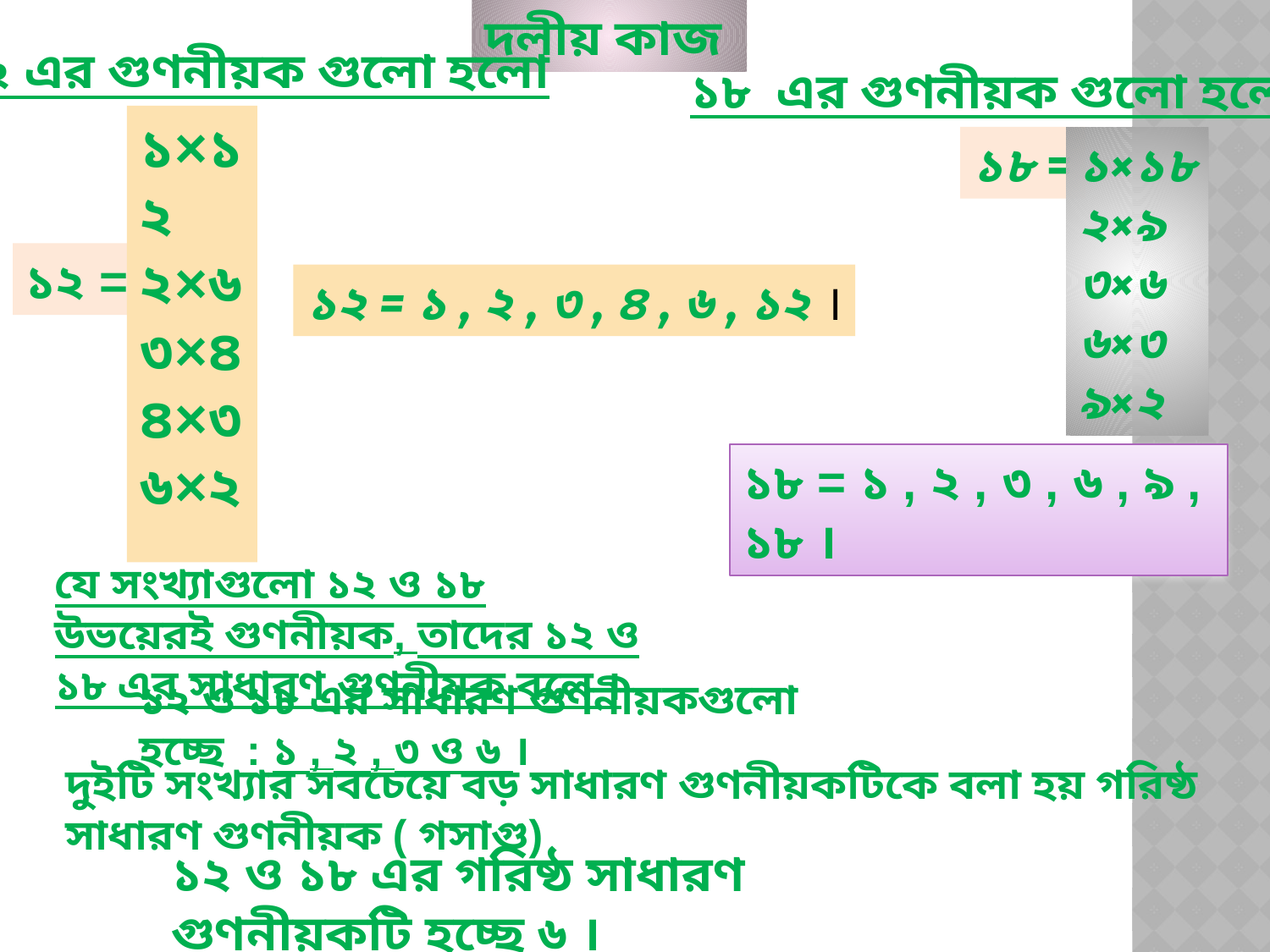

দলীয় কাজ
১২ এর গুণনীয়ক গুলো হলো
১৮  এর গুণনীয়ক গুলো হলো
১×১২
২×৬
৩×৪
৪×৩
৬×২

১৮ =
১×১৮
২×৯
৩×৬
৬×৩
৯×২
১২ =
১২ = ১ , ২ , ৩ , ৪ , ৬ , ১২ ।
১৮ = ১ , ২ , ৩ , ৬ , ৯ , ১৮ ।
যে সংখ্যাগুলো ১২ ও ১৮ উভয়েরই গুণনীয়ক, তাদের ১২ ও ১৮ এর সাধারণ গুণনীয়ক বলে ।
১২ ও ১৮ এর সাধারণ গুণনীয়কগুলো হচ্ছে  : ১ , ২ , ৩ ও ৬ ।
দুইটি সংখ্যার সবচেয়ে বড় সাধারণ গুণনীয়কটিকে বলা হয় গরিষ্ঠ সাধারণ গুণনীয়ক ( গসাগু)
১২ ও ১৮ এর গরিষ্ঠ সাধারণ গুণনীয়কটি হচ্ছে ৬ ।